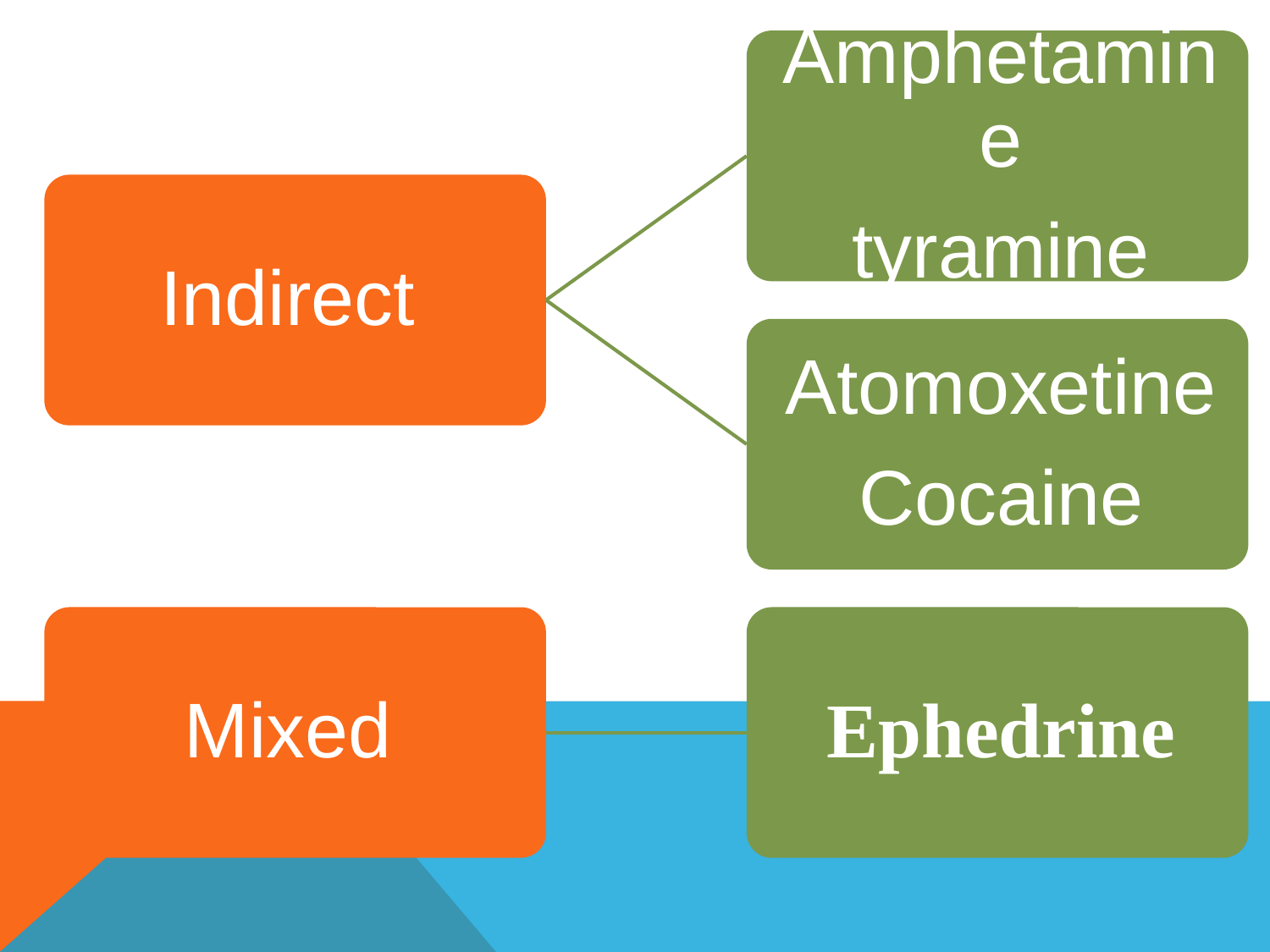

Indirect

Amphetamine
tyramine

Atomoxetine
Cocaine
Mixed

Ephedrine
#